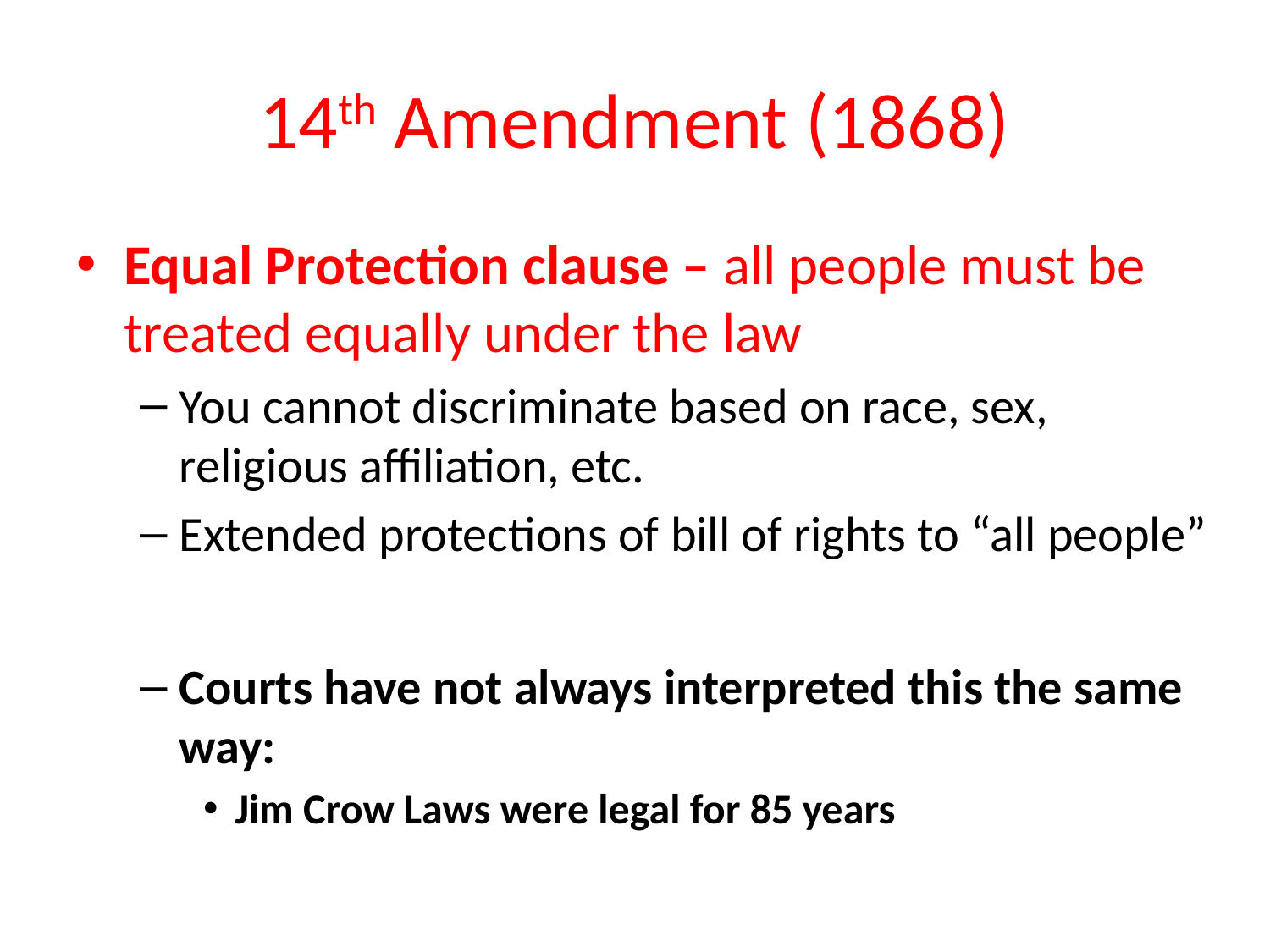

# 14th Amendment (1868)
Equal Protection clause – all people must be treated equally under the law
You cannot discriminate based on race, sex, religious affiliation, etc.
Extended protections of bill of rights to “all people”

Courts have not always interpreted this the same way:
Jim Crow Laws were legal for 85 years